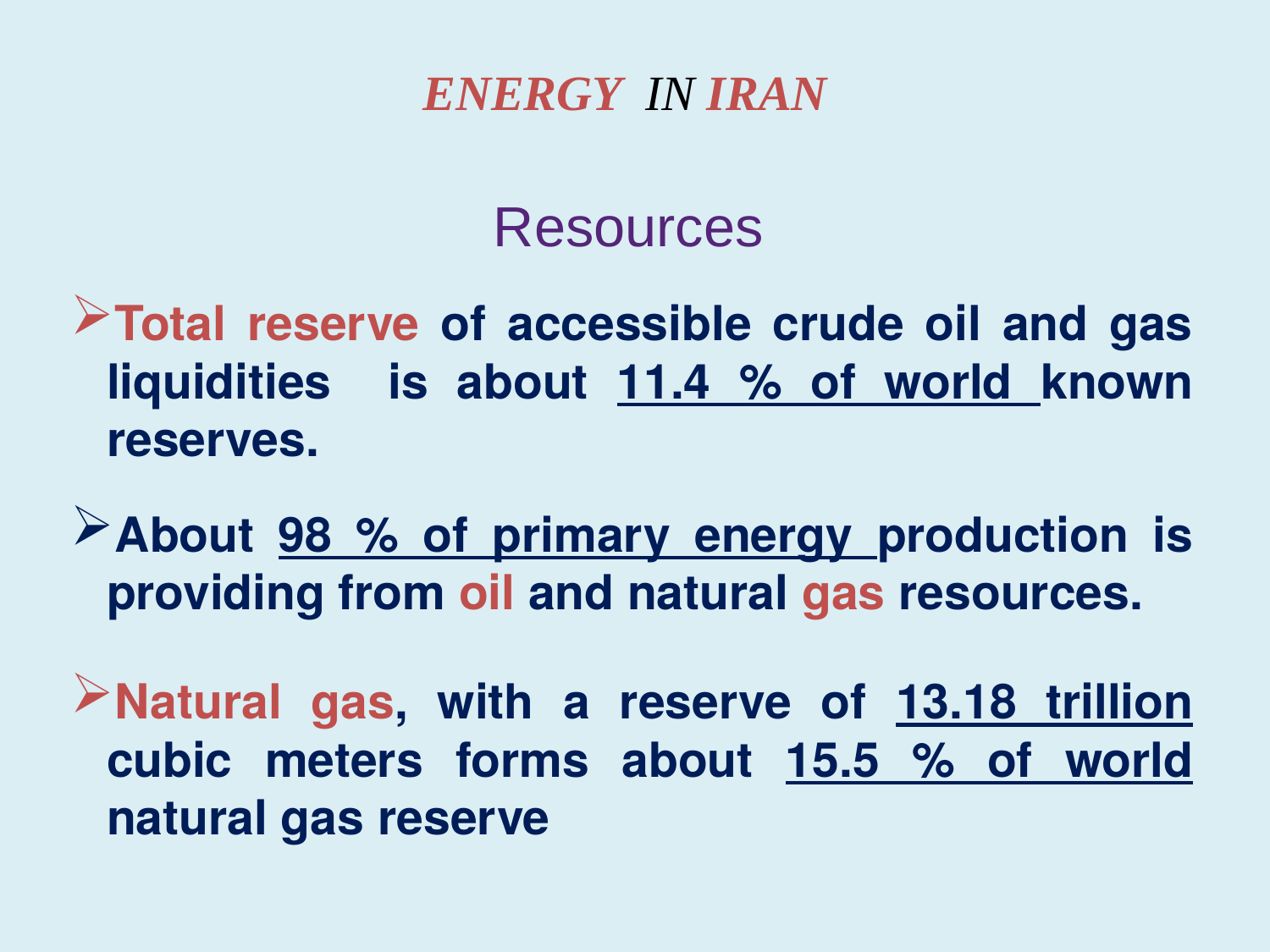

energy  in IRAN
# Resources
Total reserve of accessible crude oil and gas liquidities  is about 11.4 % of world known reserves.

About 98 % of primary energy production is providing from oil and natural gas resources.

Natural gas, with a reserve of 13.18 trillion cubic meters forms about 15.5 % of world natural gas reserve